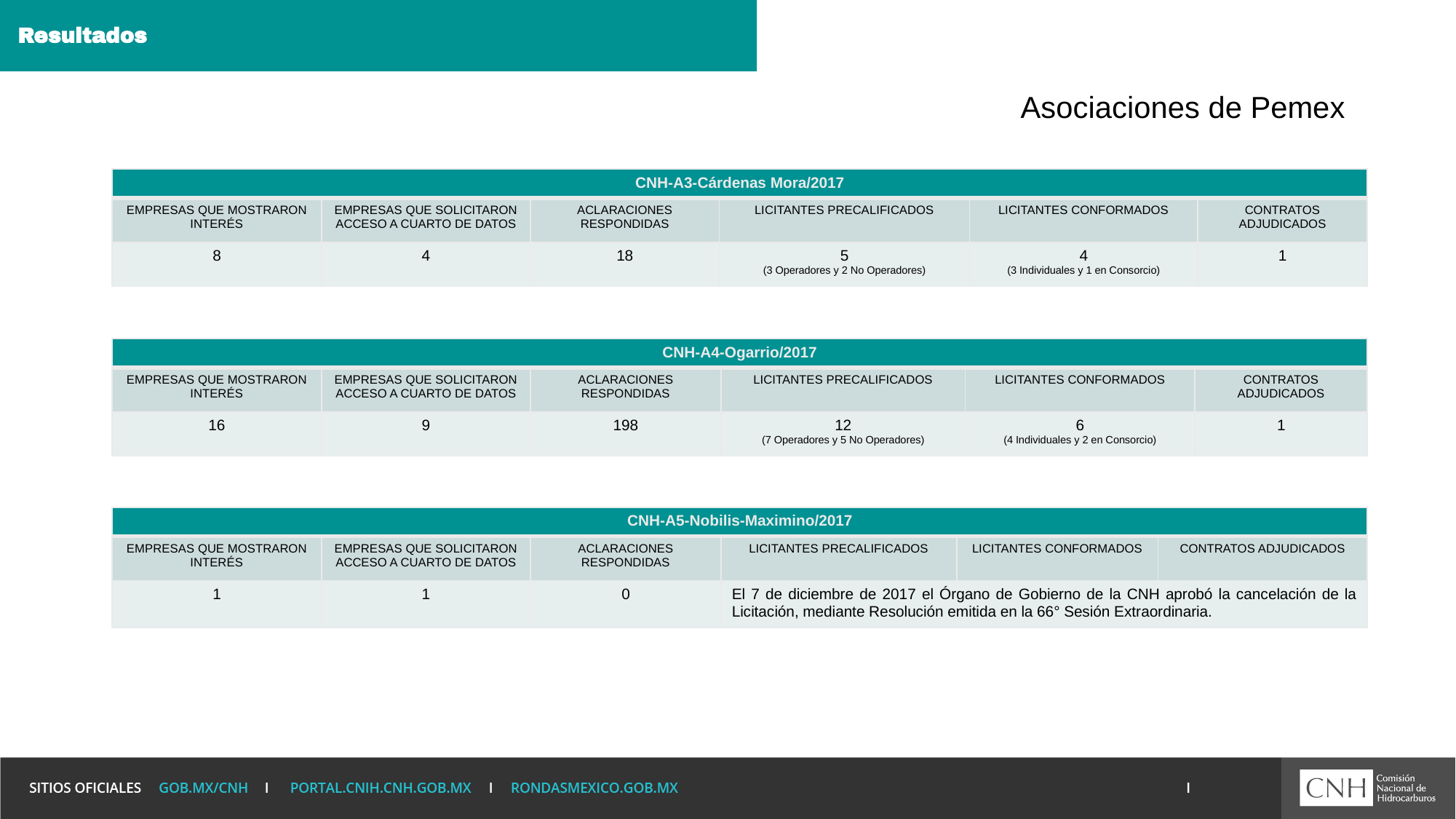

# Resultados
Asociaciones de Pemex
| CNH-A3-Cárdenas Mora/2017 |  |  |  |  |  |
| --- | --- | --- | --- | --- | --- |
| EMPRESAS QUE MOSTRARON INTERÉS | EMPRESAS QUE SOLICITARON ACCESO A CUARTO DE DATOS | ACLARACIONES RESPONDIDAS | LICITANTES PRECALIFICADOS | LICITANTES CONFORMADOS | CONTRATOS ADJUDICADOS |
| 8 | 4 | 18 | 5 (3 Operadores y 2 No Operadores) | 4 (3 Individuales y 1 en Consorcio) | 1 |
| CNH-A4-Ogarrio/2017 |  |  |  |  |  |
| --- | --- | --- | --- | --- | --- |
| EMPRESAS QUE MOSTRARON INTERÉS | EMPRESAS QUE SOLICITARON ACCESO A CUARTO DE DATOS | ACLARACIONES RESPONDIDAS | LICITANTES PRECALIFICADOS | LICITANTES CONFORMADOS | CONTRATOS ADJUDICADOS |
| 16 | 9 | 198 | 12 (7 Operadores y 5 No Operadores) | 6 (4 Individuales y 2 en Consorcio) | 1 |
| CNH-A5-Nobilis-Maximino/2017 |  |  |  |  |  |
| --- | --- | --- | --- | --- | --- |
| EMPRESAS QUE MOSTRARON INTERÉS | EMPRESAS QUE SOLICITARON ACCESO A CUARTO DE DATOS | ACLARACIONES RESPONDIDAS | LICITANTES PRECALIFICADOS | LICITANTES CONFORMADOS | CONTRATOS ADJUDICADOS |
| 1 | 1 | 0 | El 7 de diciembre de 2017 el Órgano de Gobierno de la CNH aprobó la cancelación de la Licitación, mediante Resolución emitida en la 66° Sesión Extraordinaria. |  |  |